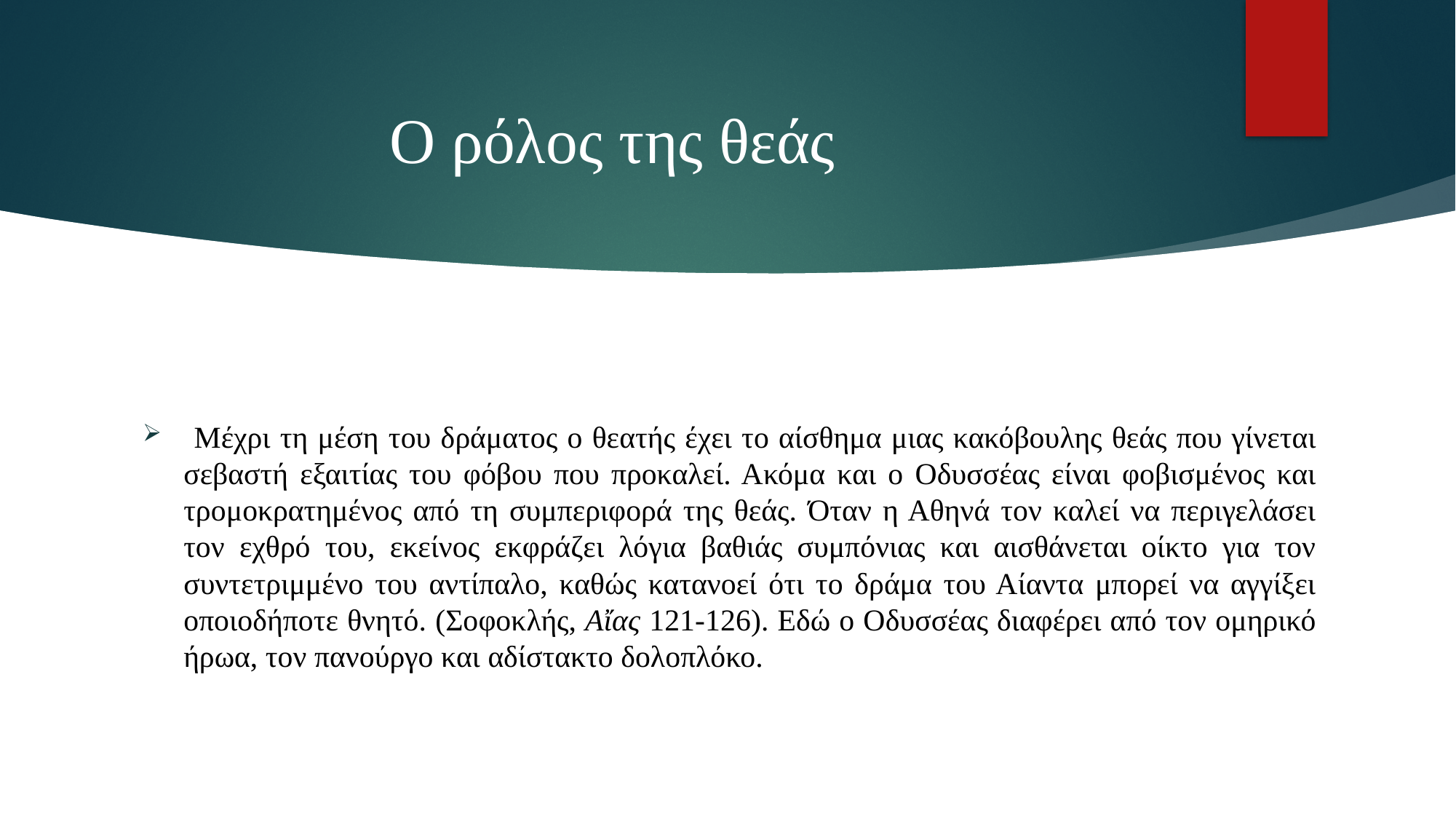

# Ο ρόλος της θεάς

 Μέχρι τη μέση του δράματος ο θεατής έχει το αίσθημα μιας κακόβουλης θεάς που γίνεται σεβαστή εξαιτίας του φόβου που προκαλεί. Ακόμα και ο Οδυσσέας είναι φοβισμένος και τρομοκρατημένος από τη συμπεριφορά της θεάς. Όταν η Αθηνά τον καλεί να περιγελάσει τον εχθρό του, εκείνος εκφράζει λόγια βαθιάς συμπόνιας και αισθάνεται οίκτο για τον συντετριμμένο του αντίπαλο, καθώς κατανοεί ότι το δράμα του Αίαντα μπορεί να αγγίξει οποιοδήποτε θνητό. (Σοφοκλής, Αἴας 121-126). Εδώ ο Οδυσσέας διαφέρει από τον ομηρικό ήρωα, τον πανούργο και αδίστακτο δολοπλόκο.